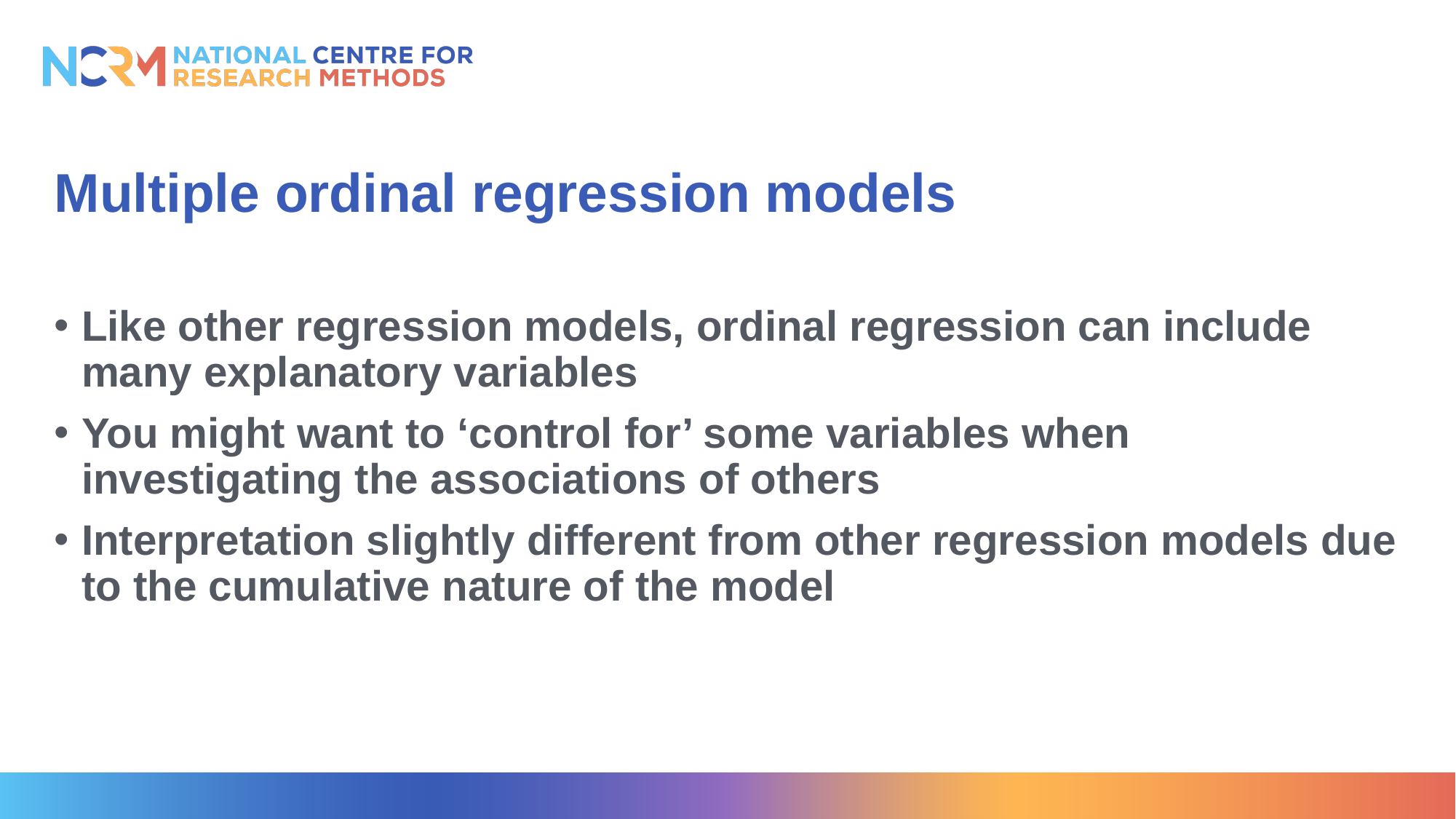

# Multiple ordinal regression models
Like other regression models, ordinal regression can include many explanatory variables
You might want to ‘control for’ some variables when investigating the associations of others
Interpretation slightly different from other regression models due to the cumulative nature of the model